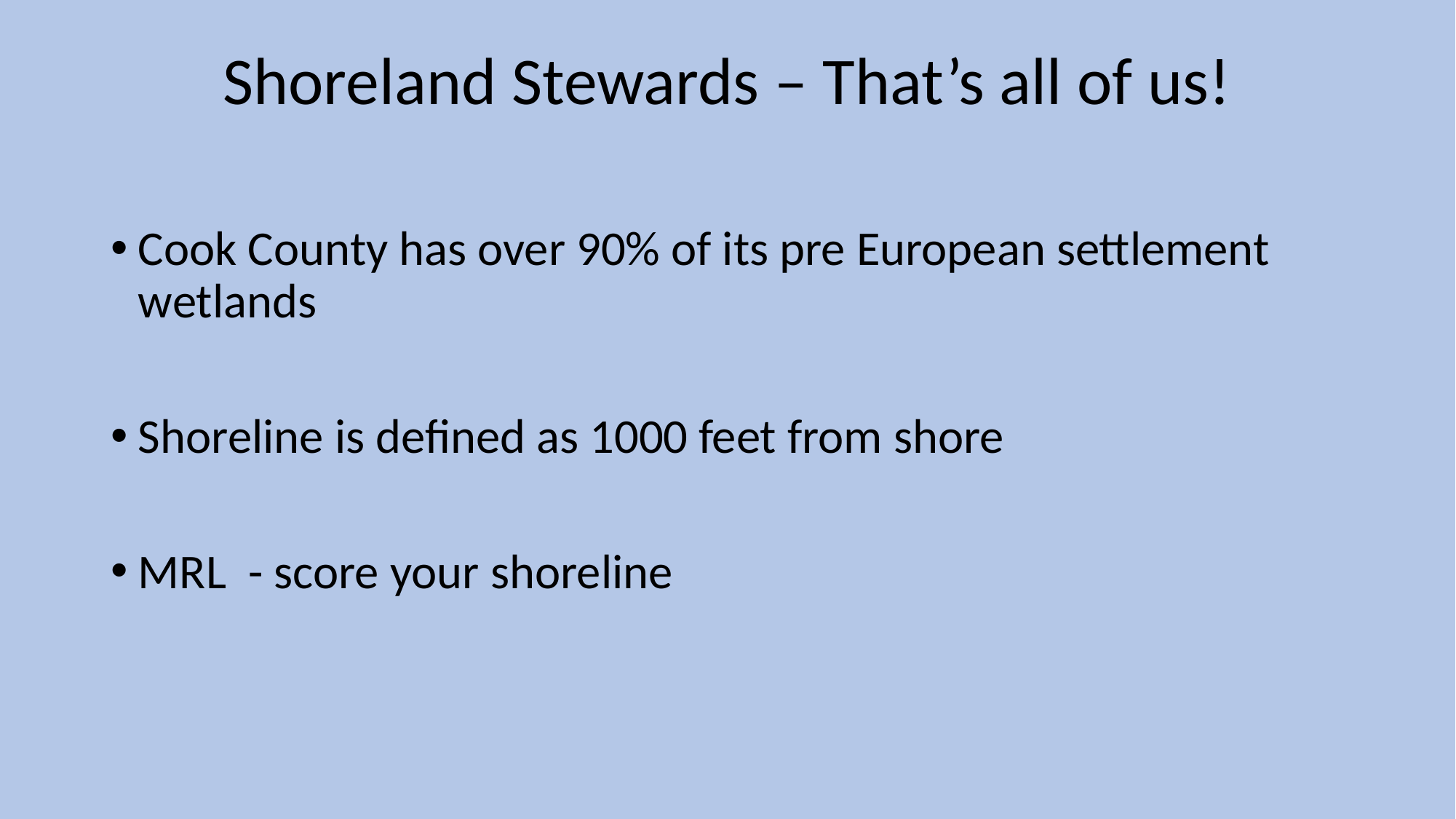

# Shoreland Stewards – That’s all of us!
Cook County has over 90% of its pre European settlement wetlands

Shoreline is defined as 1000 feet from shore

MRL  - score your shoreline